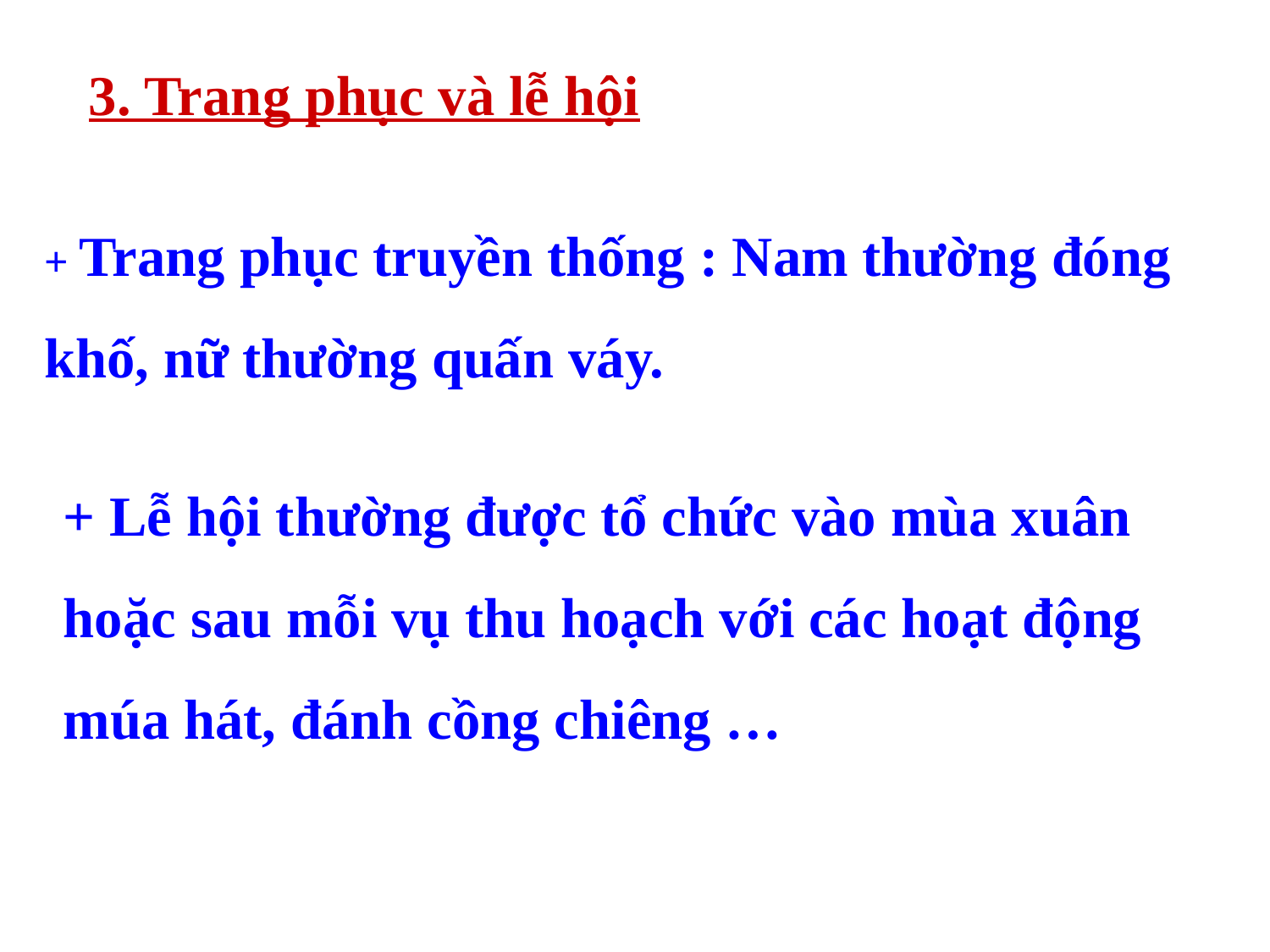

3. Trang phục và lễ hội
+ Trang phục truyền thống : Nam thường đóng khố, nữ thường quấn váy.

+ Lễ hội thường được tổ chức vào mùa xuân hoặc sau mỗi vụ thu hoạch với các hoạt động múa hát, đánh cồng chiêng …